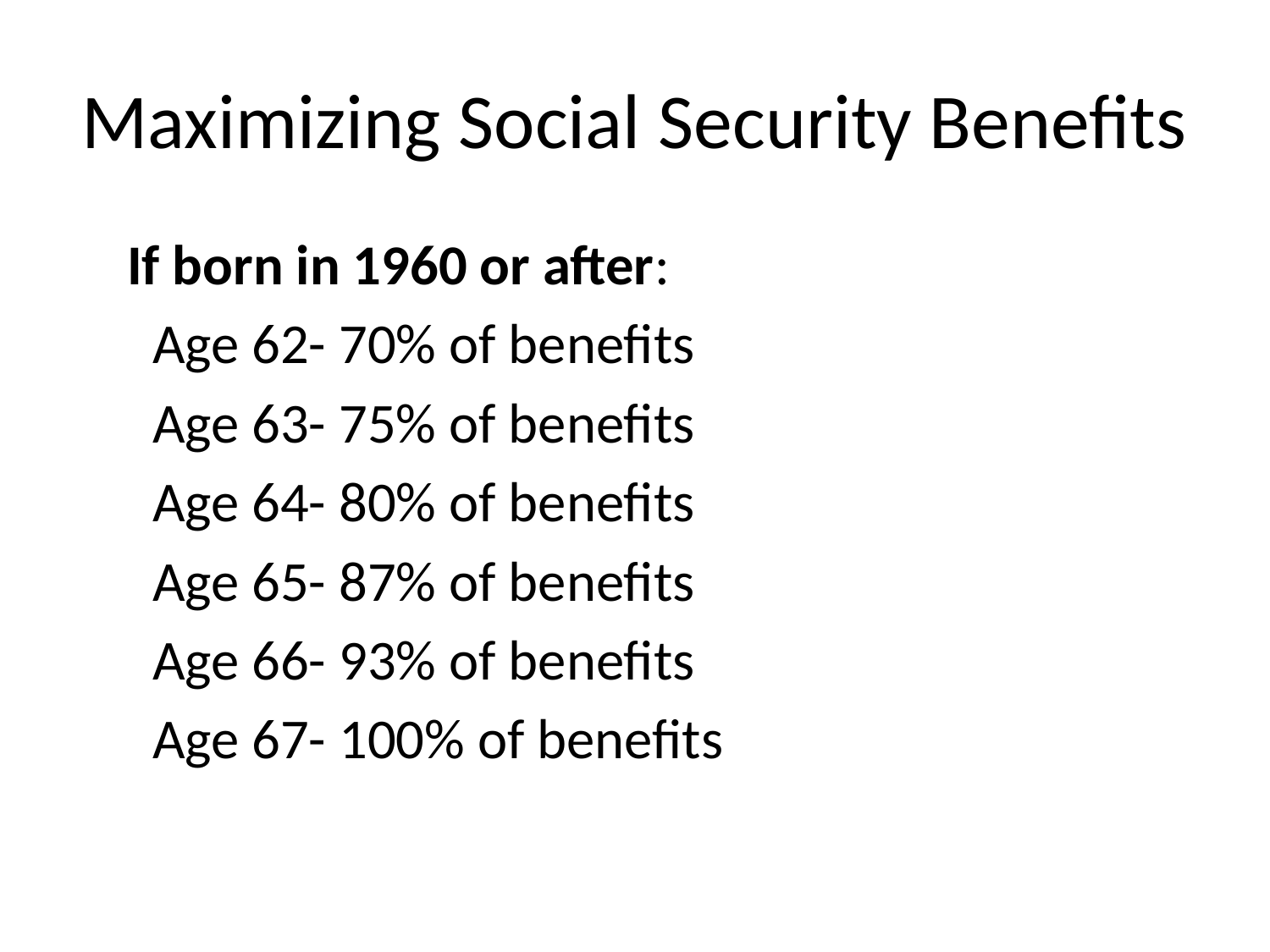

# Maximizing Social Security Benefits
    If born in 1960 or after:
      Age 62- 70% of benefits
      Age 63- 75% of benefits
      Age 64- 80% of benefits
      Age 65- 87% of benefits
      Age 66- 93% of benefits
      Age 67- 100% of benefits